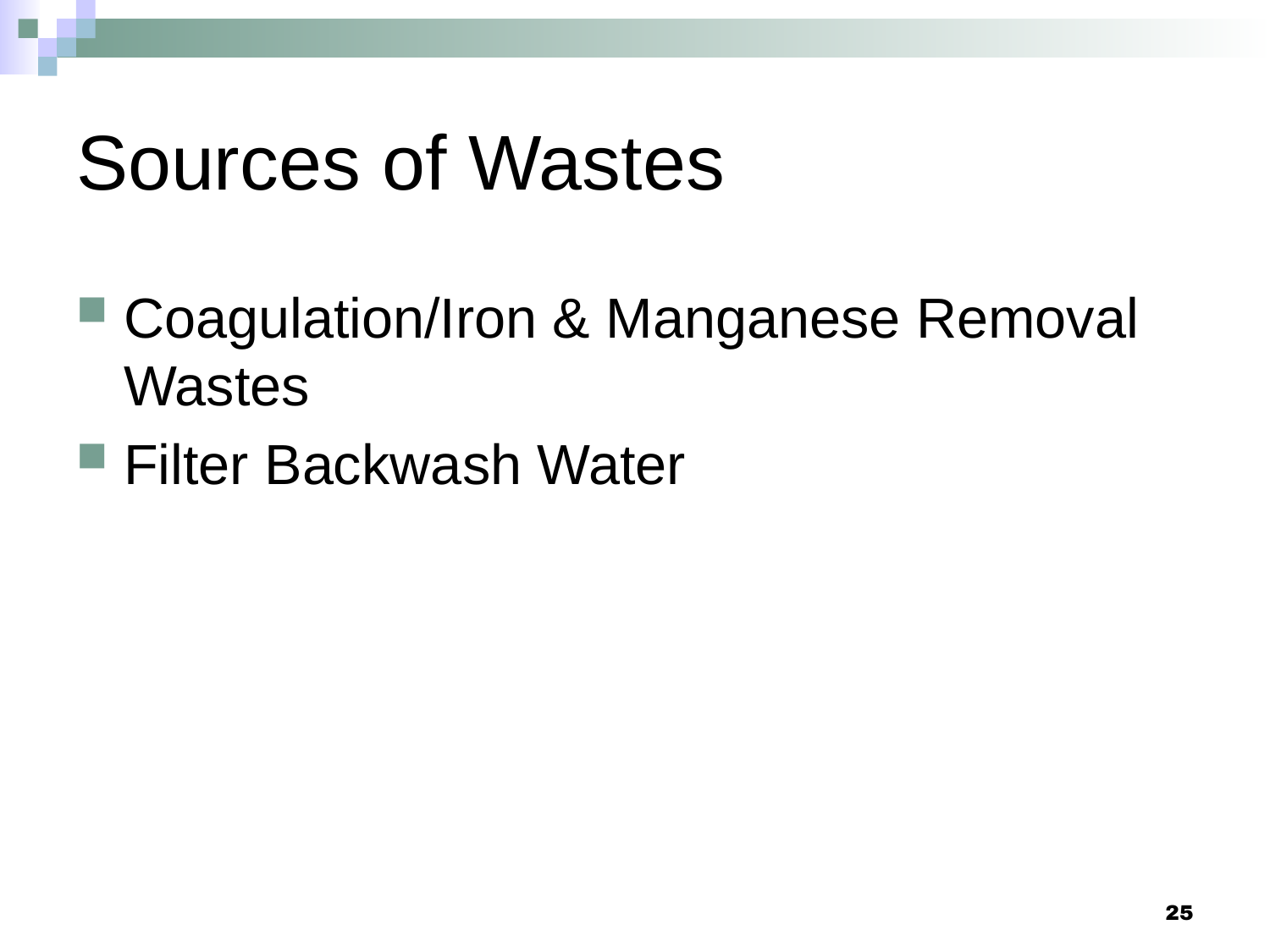

# Sources of Wastes
Coagulation/Iron & Manganese Removal Wastes
Filter Backwash Water
25